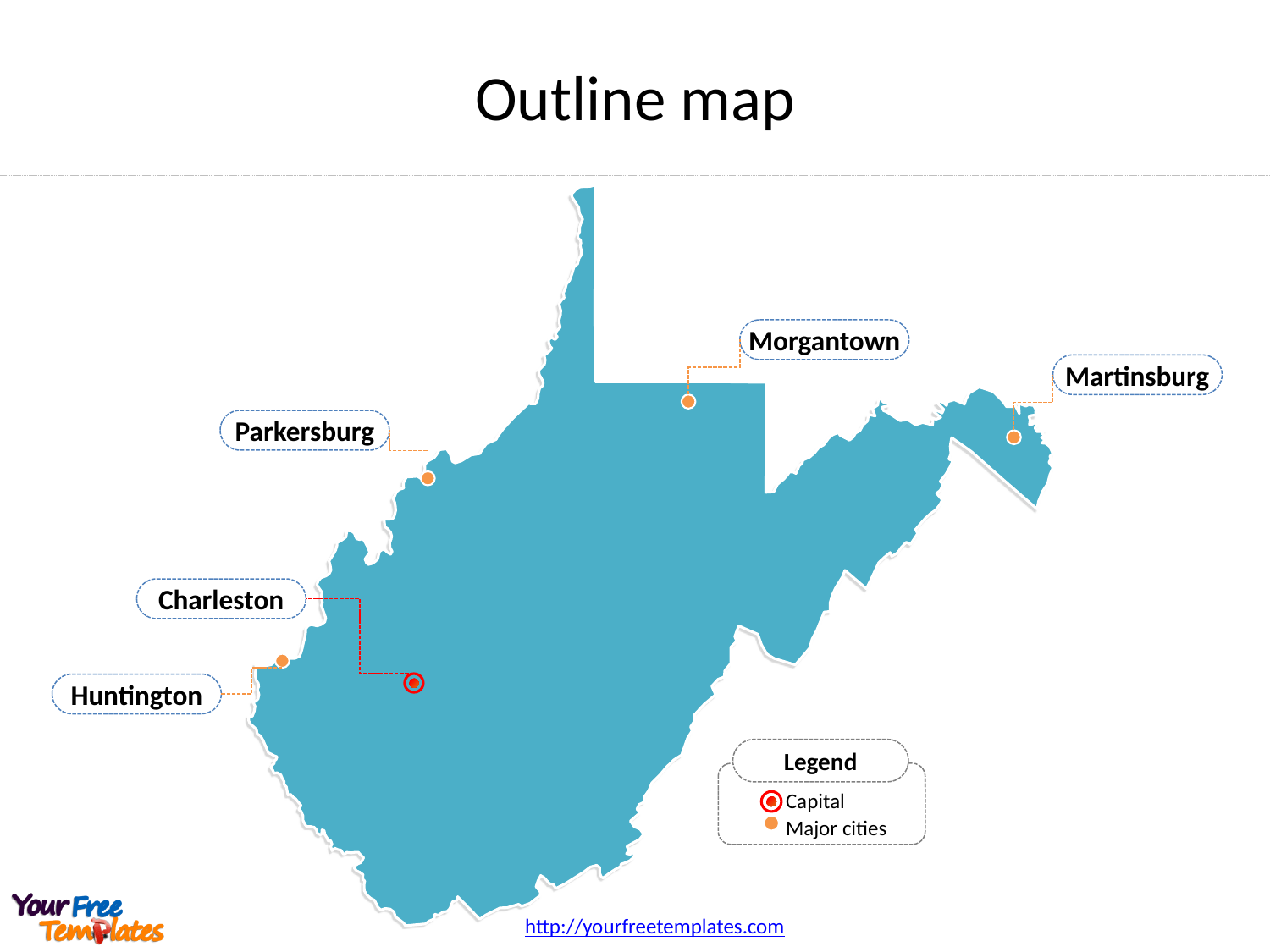

Outline map

Morgantown
Martinsburg

Parkersburg

Charleston

Huntington

Legend

Capital

Major cities